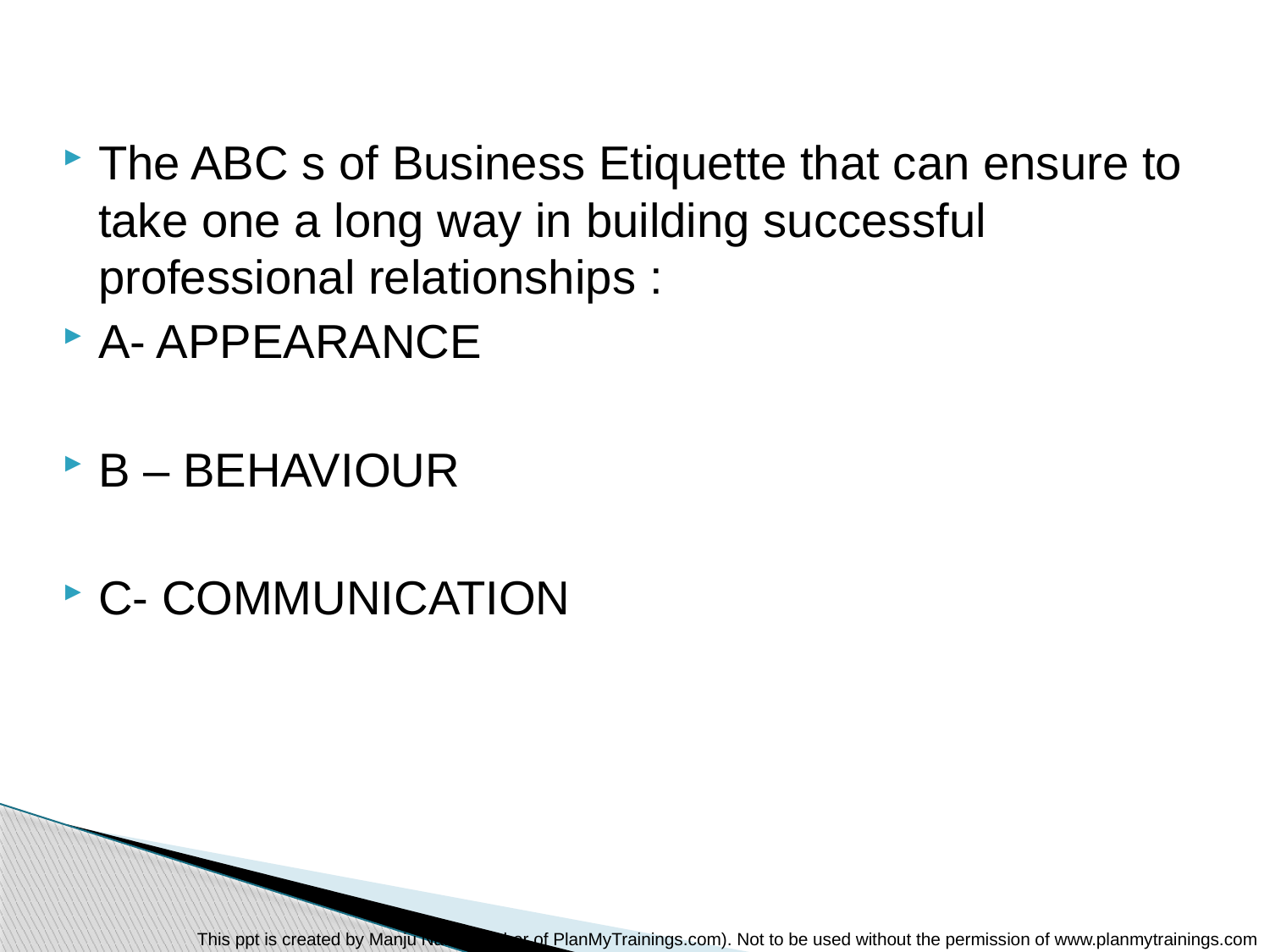

#
The ABC s of Business Etiquette that can ensure to take one a long way in building successful  professional relationships :
A- APPEARANCE

B – BEHAVIOUR

C- COMMUNICATION

This ppt is created by Manju Nair (member of PlanMyTrainings.com). Not to be used without the permission of www.planmytrainings.com